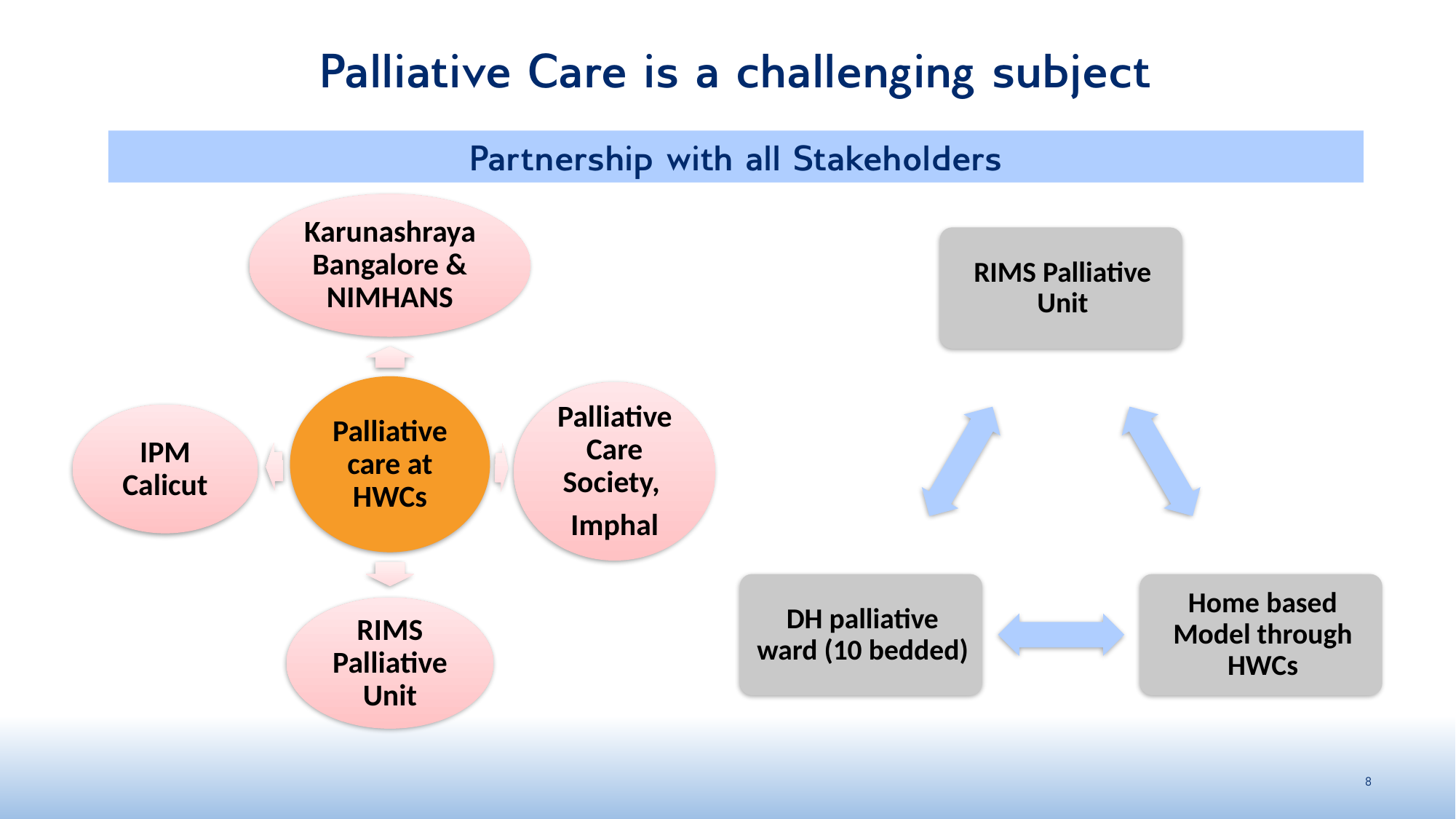

# Palliative Care is a challenging subject
Partnership with all Stakeholders
Palliative care at HWCs

Karunashraya Bangalore & NIMHANS

Palliative Care Society,
Imphal

RIMS Palliative Unit

IPM Calicut
RIMS Palliative Unit

Home based Model through HWCs

DH palliative ward (10 bedded)

8